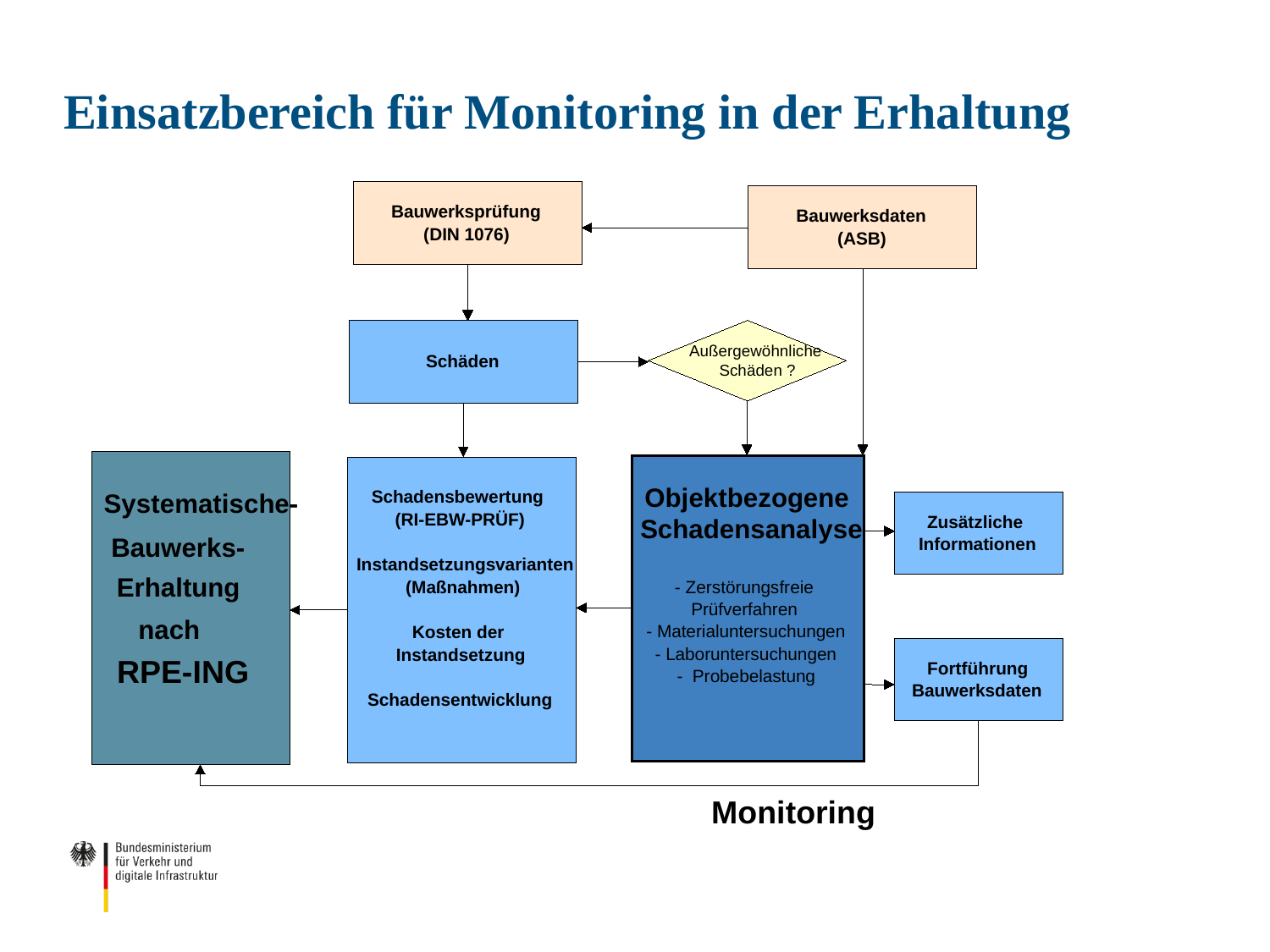

# Einsatzbereich für Monitoring in der Erhaltung

Bauwerksprüfung
Bauwerksdaten
(DIN 1076)

(ASB)

Außergewöhnliche
Schäden

Schäden ?

Objektbezogene
Schadensbewertung

(RI-EBW-PRÜF)
Zusätzliche
Schadensanalyse

Bauwerks-

Informationen
Instandsetzungsvarianten

 (Maßnahmen)
- Zerstörungsfreie
Prüfverfahren

 nach
- Materialuntersuchungen
Kosten der

- Laboruntersuchungen
Instandsetzung
Fortführung
-  Probebelastung
Bauwerksdaten

Schadensentwicklung

Systematische-
Erhaltung
RPE-ING
Monitoring